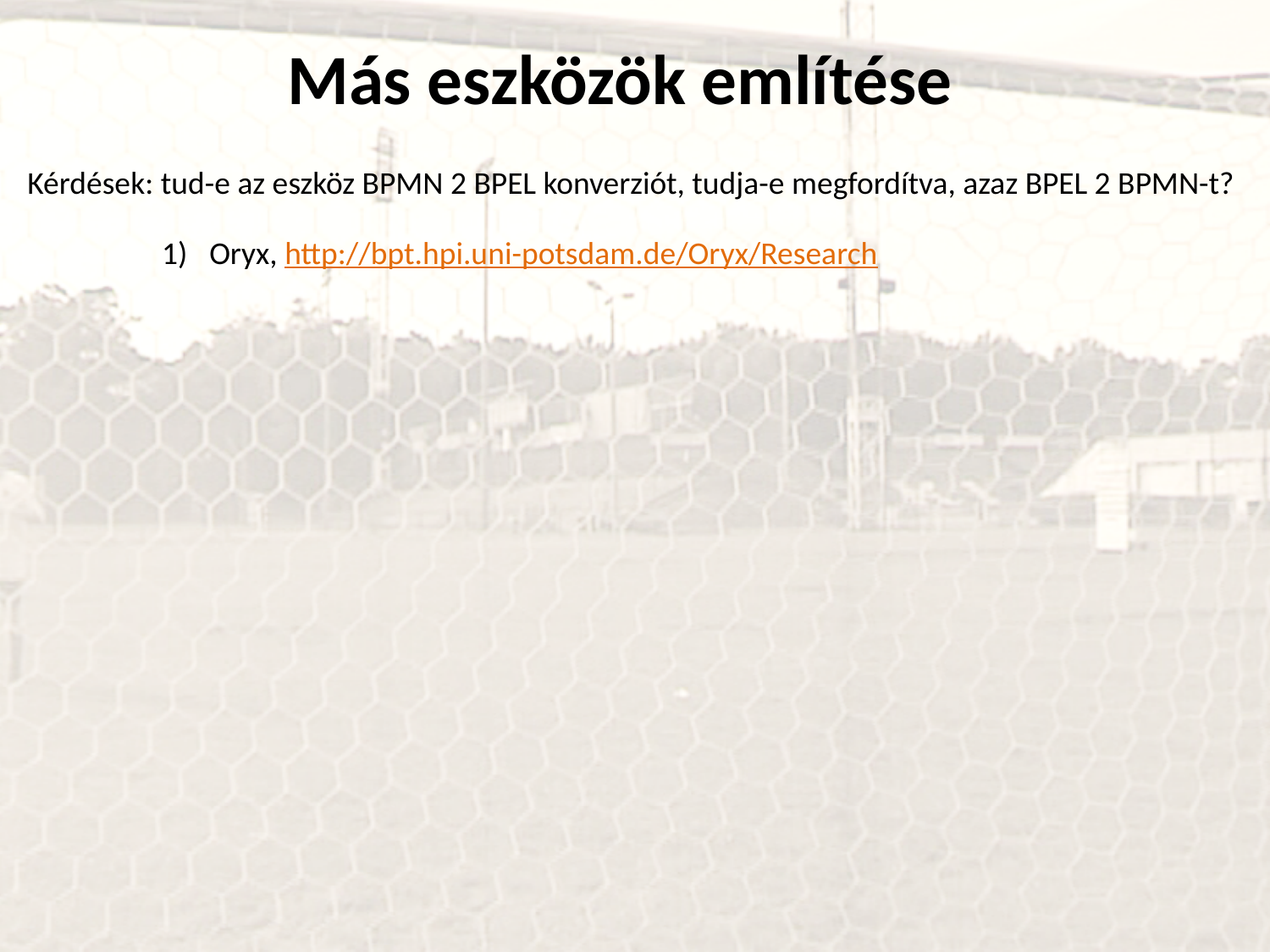

Más eszközök említése
Kérdések: tud-e az eszköz BPMN 2 BPEL konverziót, tudja-e megfordítva, azaz BPEL 2 BPMN-t?
Oryx, http://bpt.hpi.uni-potsdam.de/Oryx/Research